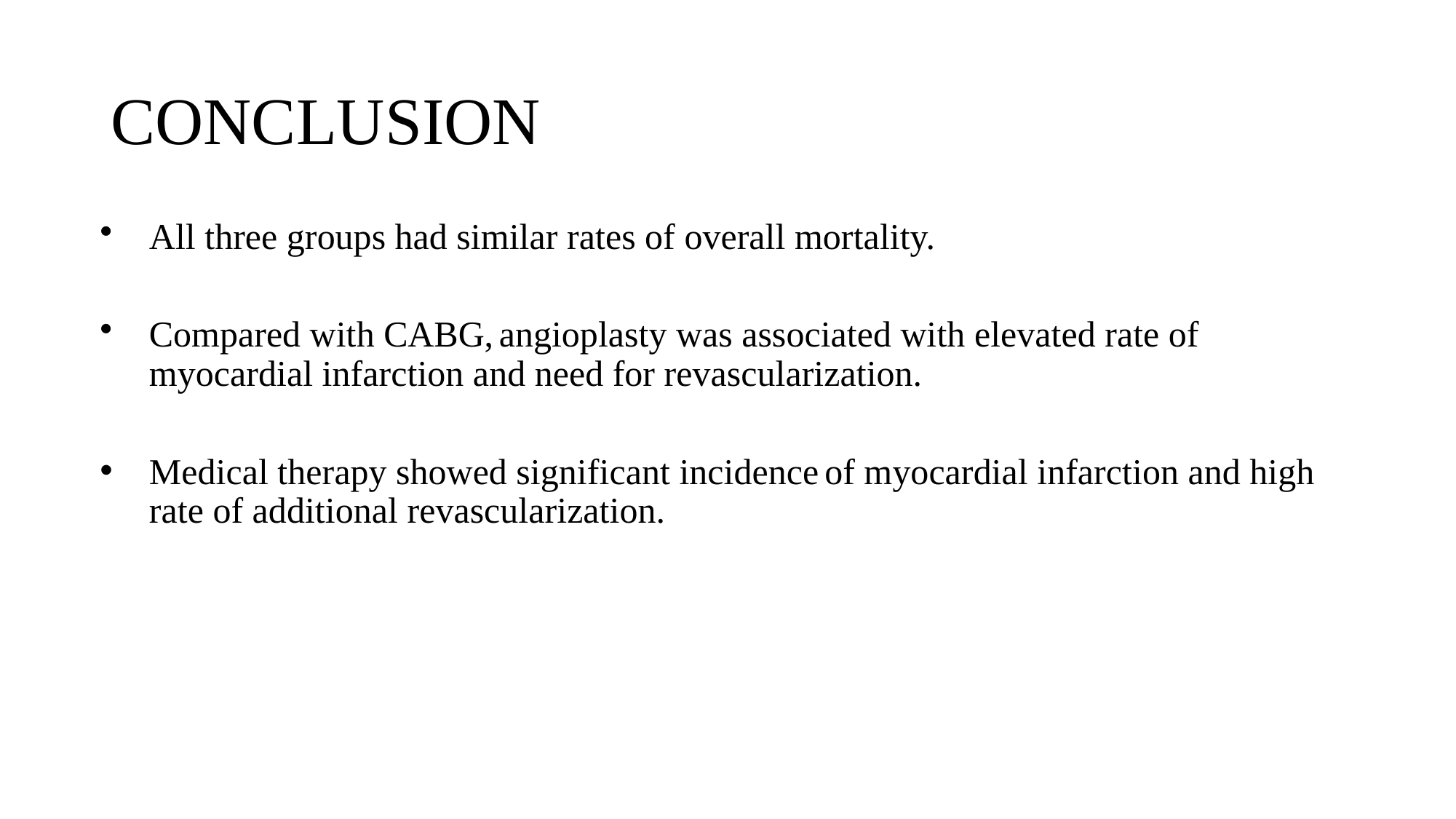

# CONCLUSION
All three groups had similar rates of overall mortality.

Compared with CABG, angioplasty was associated with elevated rate of myocardial infarction and need for revascularization.

Medical therapy showed significant incidence of myocardial infarction and high rate of additional revascularization.